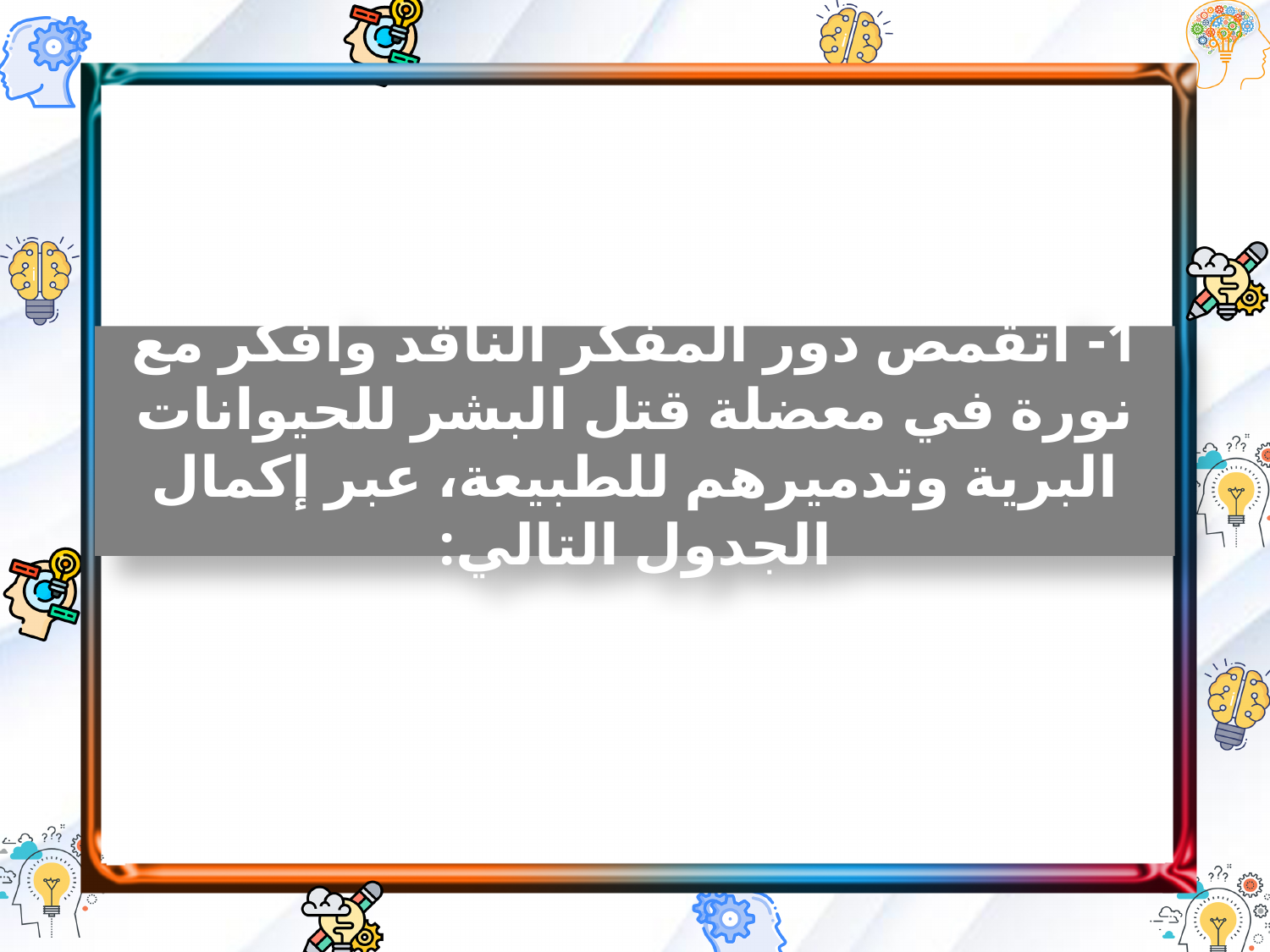

1- أتقمص دور المفكر الناقد وأفكر مع نورة في معضلة قتل البشر للحيوانات البرية وتدميرهم للطبيعة، عبر إكمال الجدول التالي: